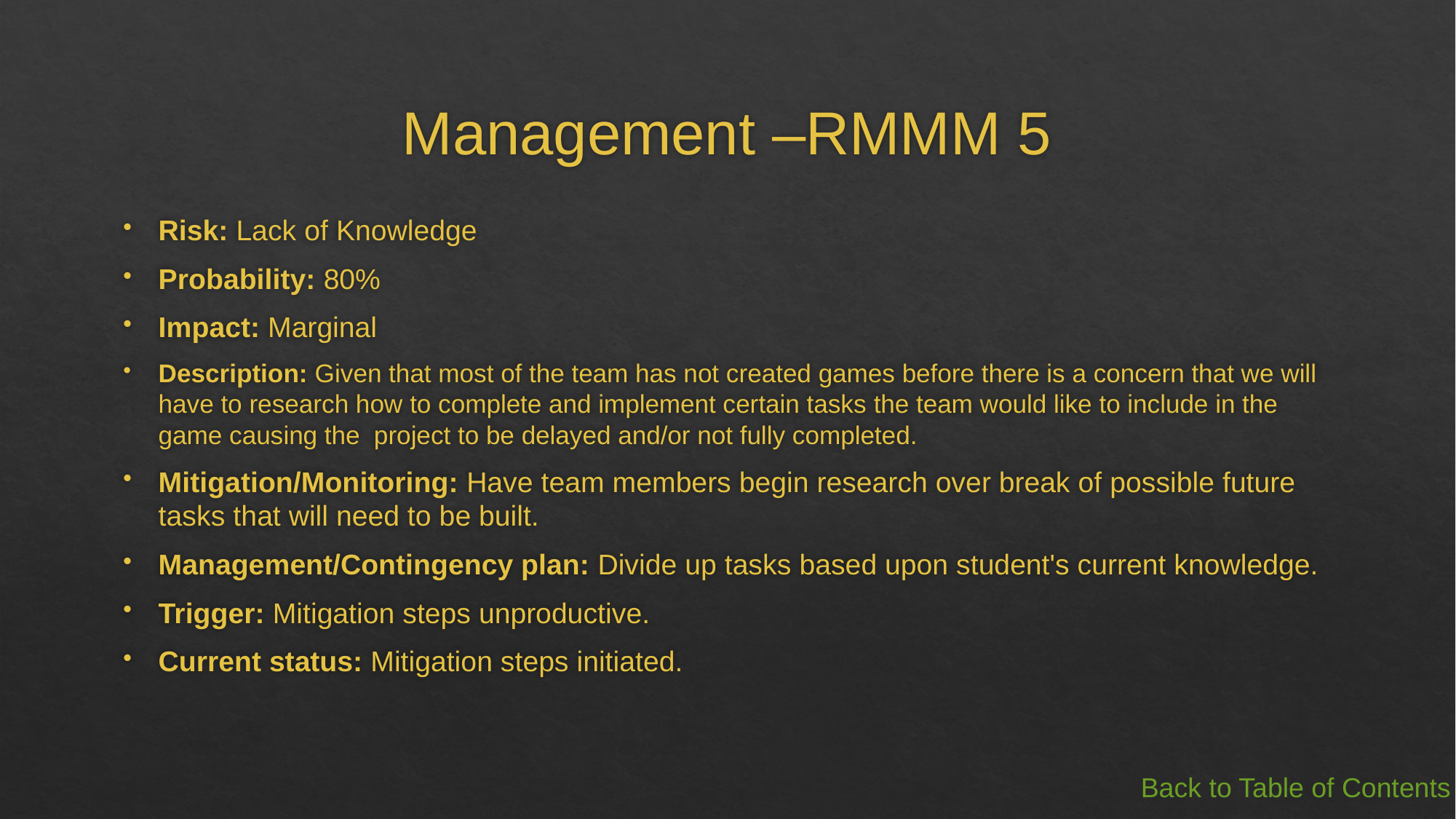

# Management –RMMM 5
Risk: Lack of Knowledge
Probability: 80%
Impact: Marginal
Description: Given that most of the team has not created games before there is a concern that we will have to research how to complete and implement certain tasks the team would like to include in the game causing the  project to be delayed and/or not fully completed.
Mitigation/Monitoring: Have team members begin research over break of possible future tasks that will need to be built.
Management/Contingency plan: Divide up tasks based upon student's current knowledge.
Trigger: Mitigation steps unproductive.
Current status: Mitigation steps initiated.